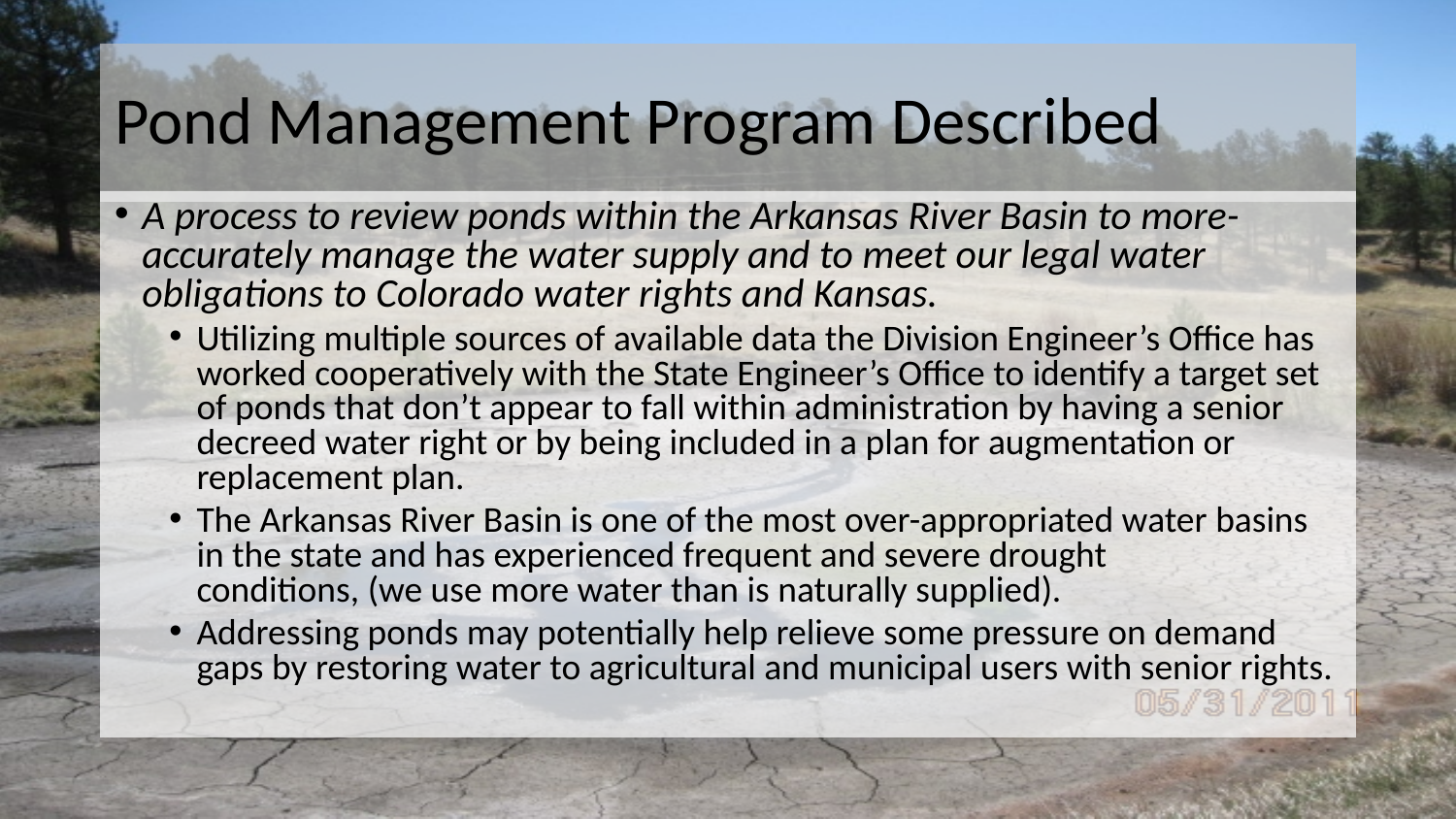

# Pond Management Program Described
A process to review ponds within the Arkansas River Basin to more-accurately manage the water supply and to meet our legal water obligations to Colorado water rights and Kansas.
Utilizing multiple sources of available data the Division Engineer’s Office has worked cooperatively with the State Engineer’s Office to identify a target set of ponds that don’t appear to fall within administration by having a senior decreed water right or by being included in a plan for augmentation or replacement plan.
The Arkansas River Basin is one of the most over-appropriated water basins in the state and has experienced frequent and severe drought conditions, (we use more water than is naturally supplied).
Addressing ponds may potentially help relieve some pressure on demand gaps by restoring water to agricultural and municipal users with senior rights.